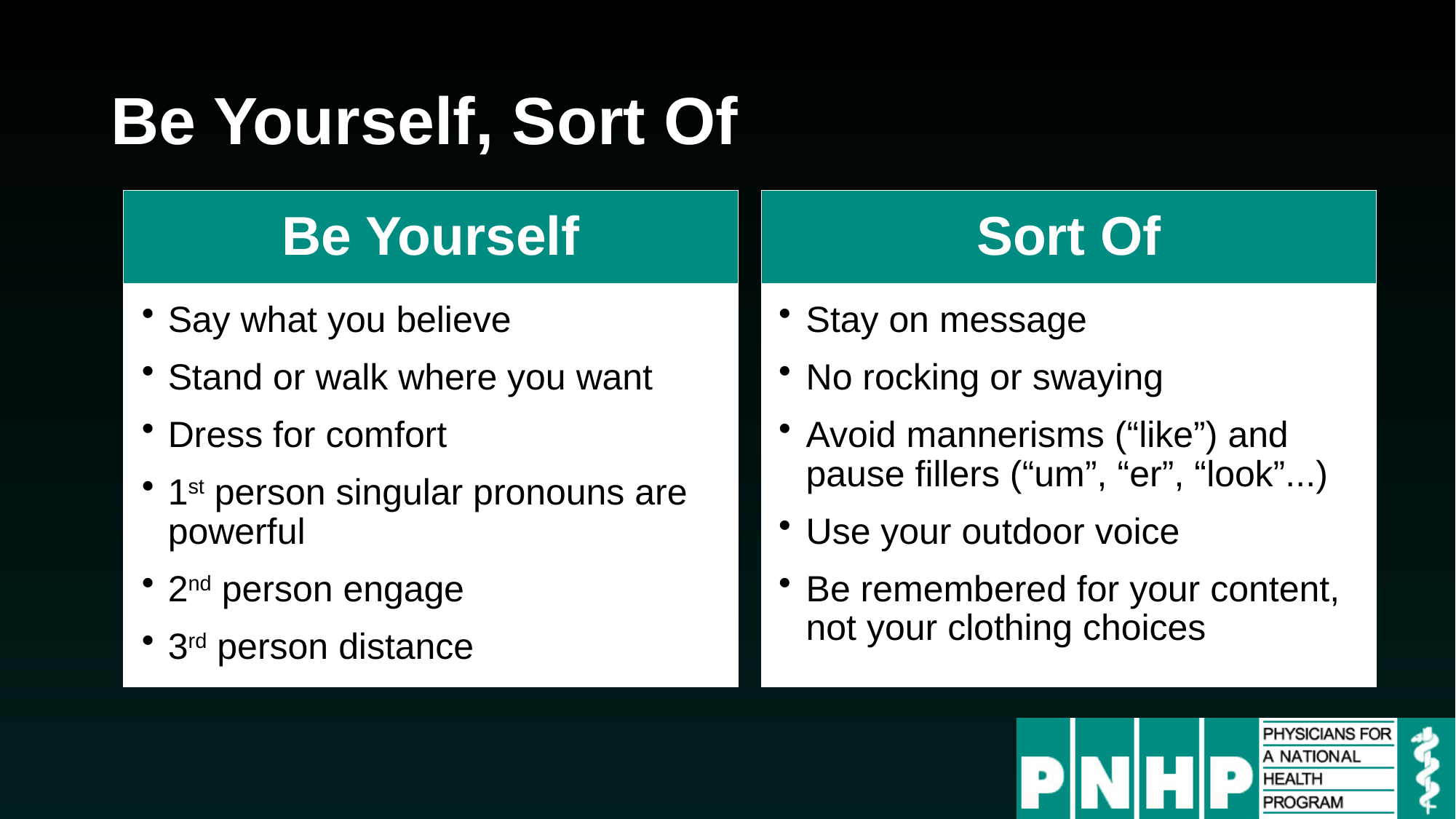

# Be Yourself, Sort Of
Be Yourself
Sort Of
Say what you believe
Stand or walk where you want
Dress for comfort
1st person singular pronouns are powerful
2nd person engage
3rd person distance
Stay on message
No rocking or swaying
Avoid mannerisms (“like”) and pause fillers (“um”, “er”, “look”...)
Use your outdoor voice
Be remembered for your content, not your clothing choices